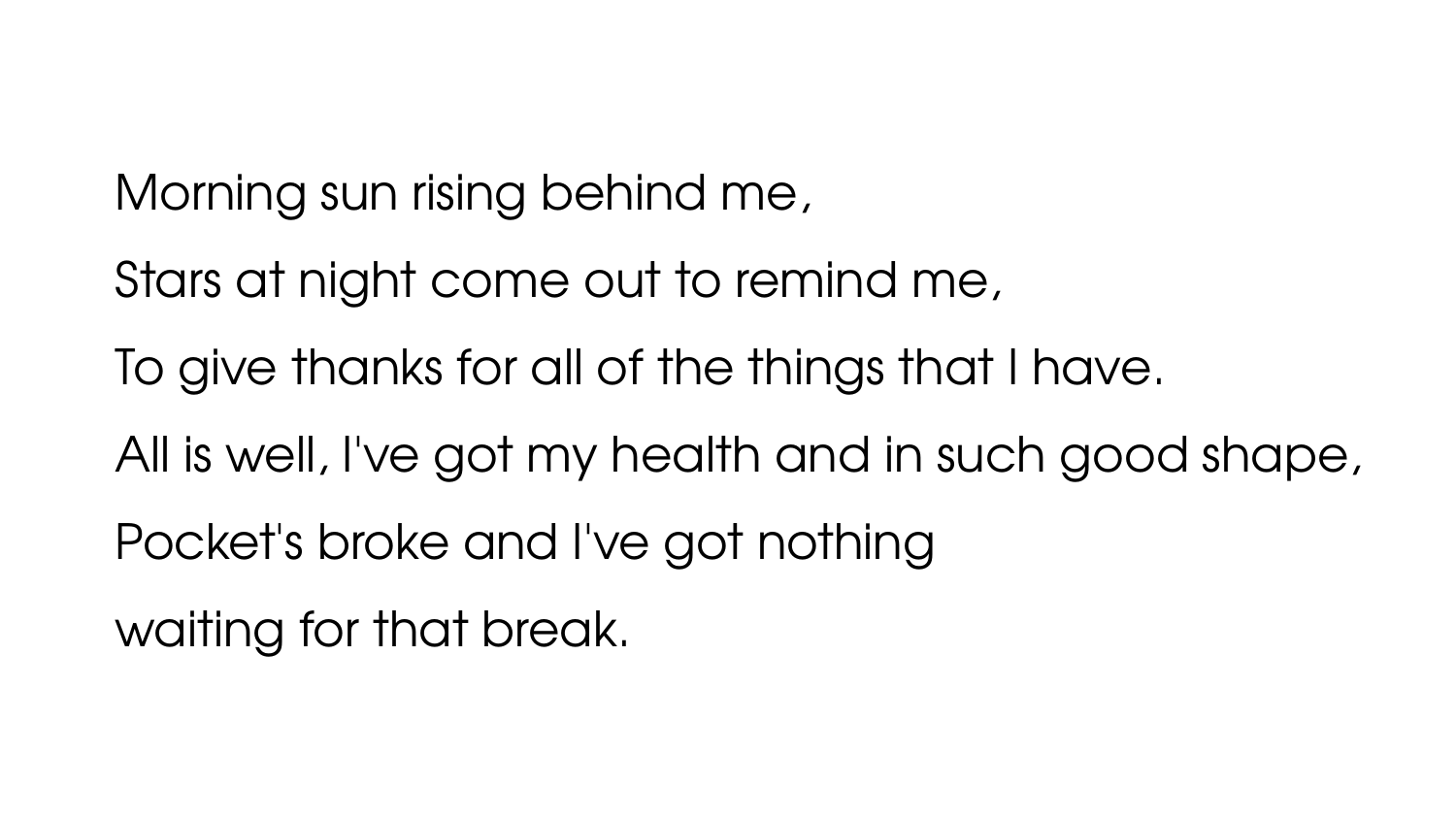

Morning sun rising behind me,
Stars at night come out to remind me,
To give thanks for all of the things that I have.
All is well, I've got my health and in such good shape,
Pocket's broke and I've got nothing
waiting for that break.